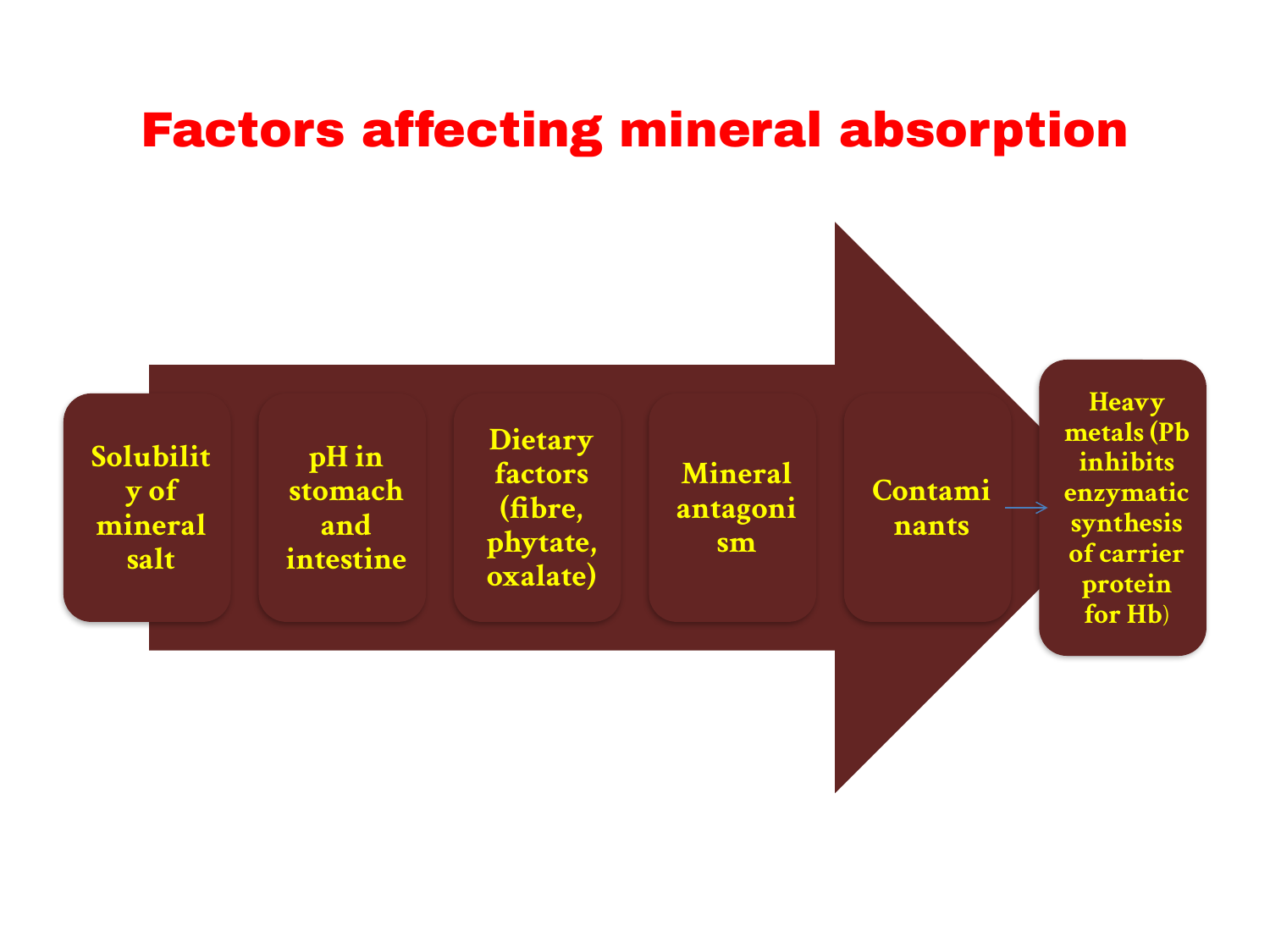

# Factors affecting mineral absorption
Solubility of mineral salt
pH in stomach and intestine
Dietary factors (fibre, phytate, oxalate)
Mineral antagonism
Contaminants
Heavy metals (Pb inhibits enzymatic synthesis of carrier protein for Hb)